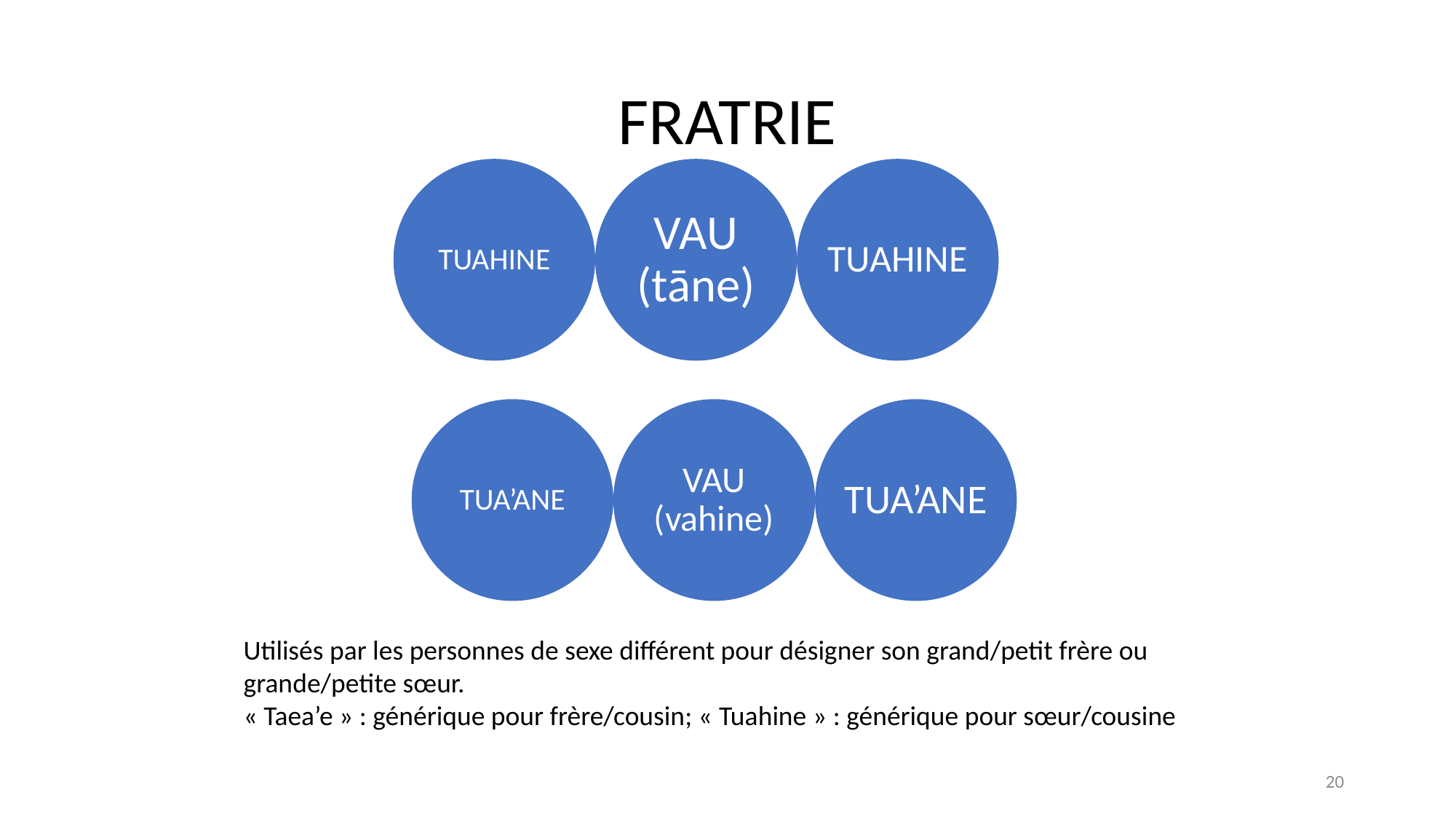

# FRATRIE
TUAHINE
VAU (tāne)
TUAHINE
TUA’ANE
VAU (vahine)
TUA’ANE
Utilisés par les personnes de sexe différent pour désigner son grand/petit frère ou grande/petite sœur.
« Taea’e » : générique pour frère/cousin; « Tuahine » : générique pour sœur/cousine

20